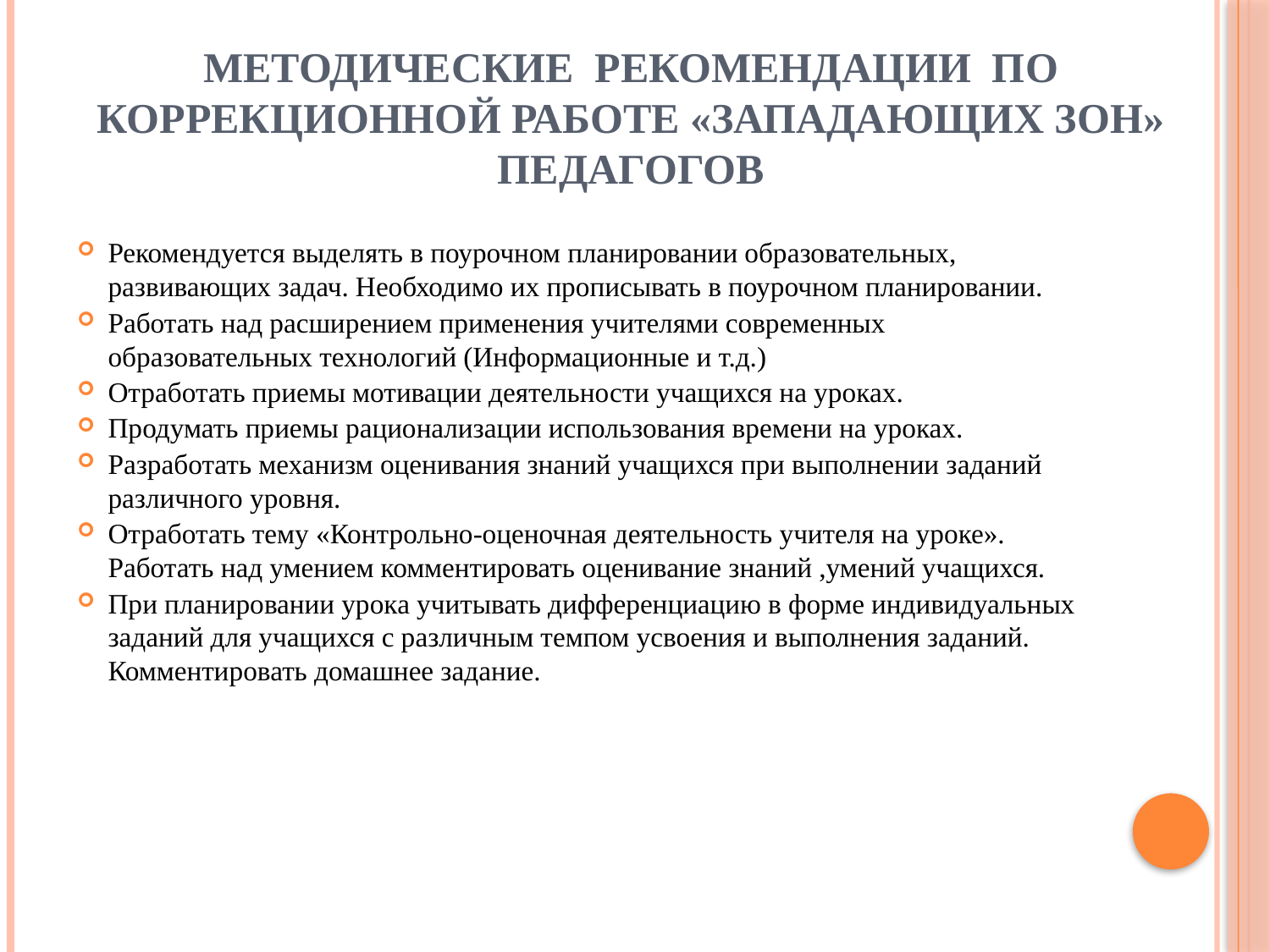

# Методические  рекомендации  по коррекционной работе «Западающих зон» педагогов

Рекомендуется выделять в поурочном планировании образовательных, развивающих задач. Необходимо их прописывать в поурочном планировании.
Работать над расширением применения учителями современных образовательных технологий (Информационные и т.д.)
Отработать приемы мотивации деятельности учащихся на уроках.
Продумать приемы рационализации использования времени на уроках.
Разработать механизм оценивания знаний учащихся при выполнении заданий различного уровня.
Отработать тему «Контрольно-оценочная деятельность учителя на уроке». Работать над умением комментировать оценивание знаний ,умений учащихся.
При планировании урока учитывать дифференциацию в форме индивидуальных  заданий для учащихся с различным темпом усвоения и выполнения заданий. Комментировать домашнее задание.